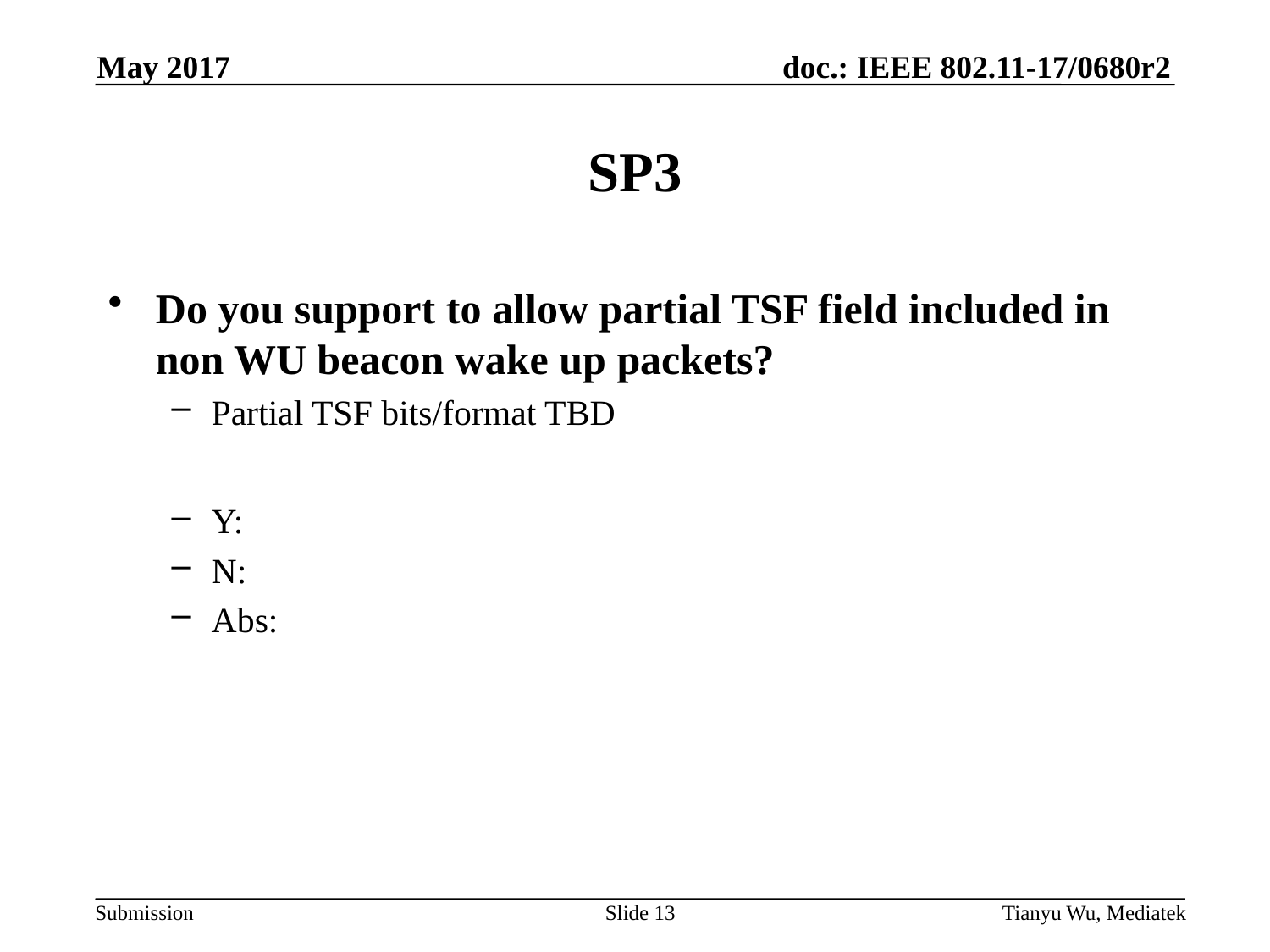

May 2017
# SP3
Do you support to allow partial TSF field included in non WU beacon wake up packets?
Partial TSF bits/format TBD

Y:
N:
Abs:
Slide 13
Tianyu Wu, Mediatek